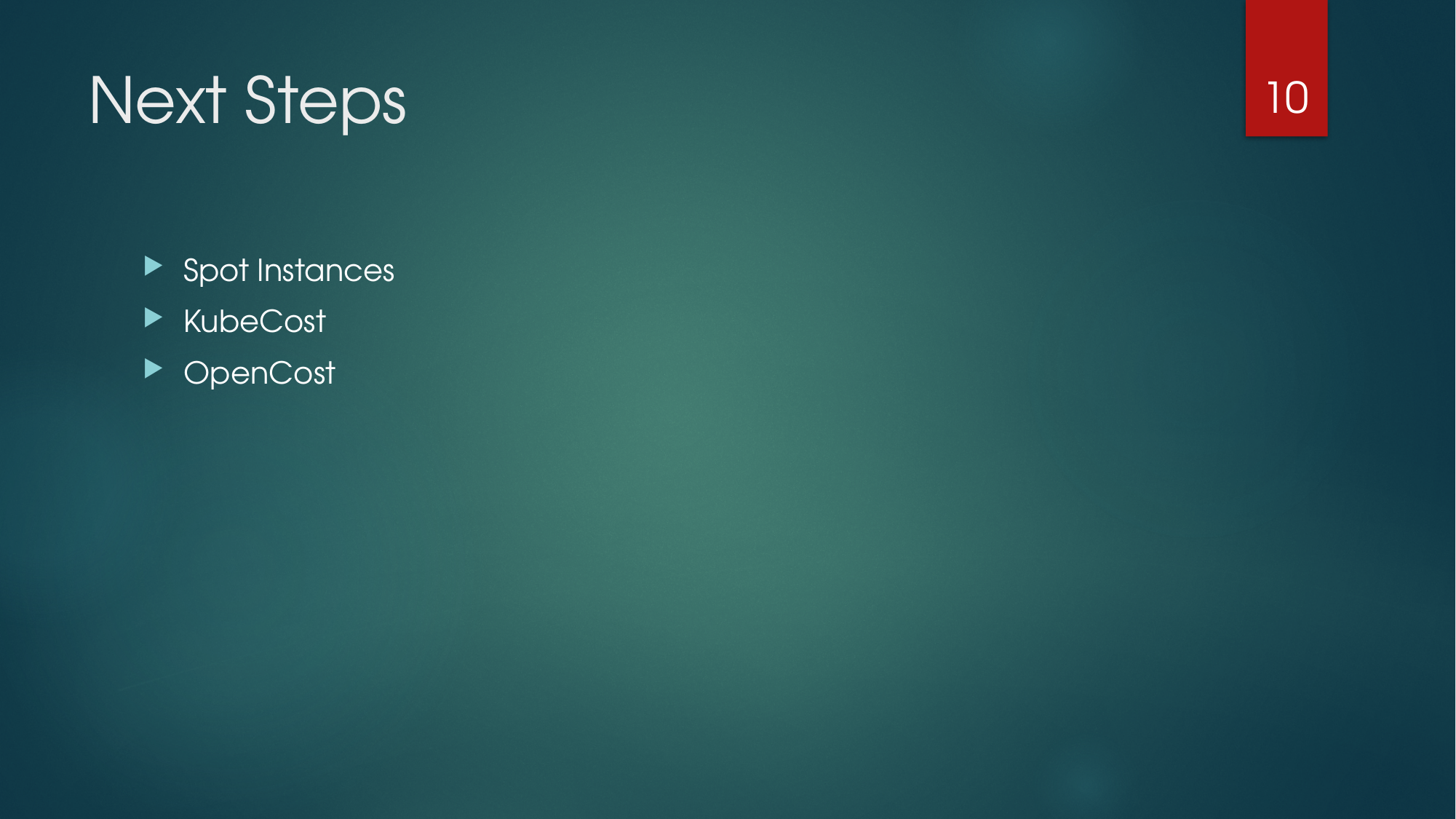

10
# Next Steps
Spot Instances
KubeCost
OpenCost